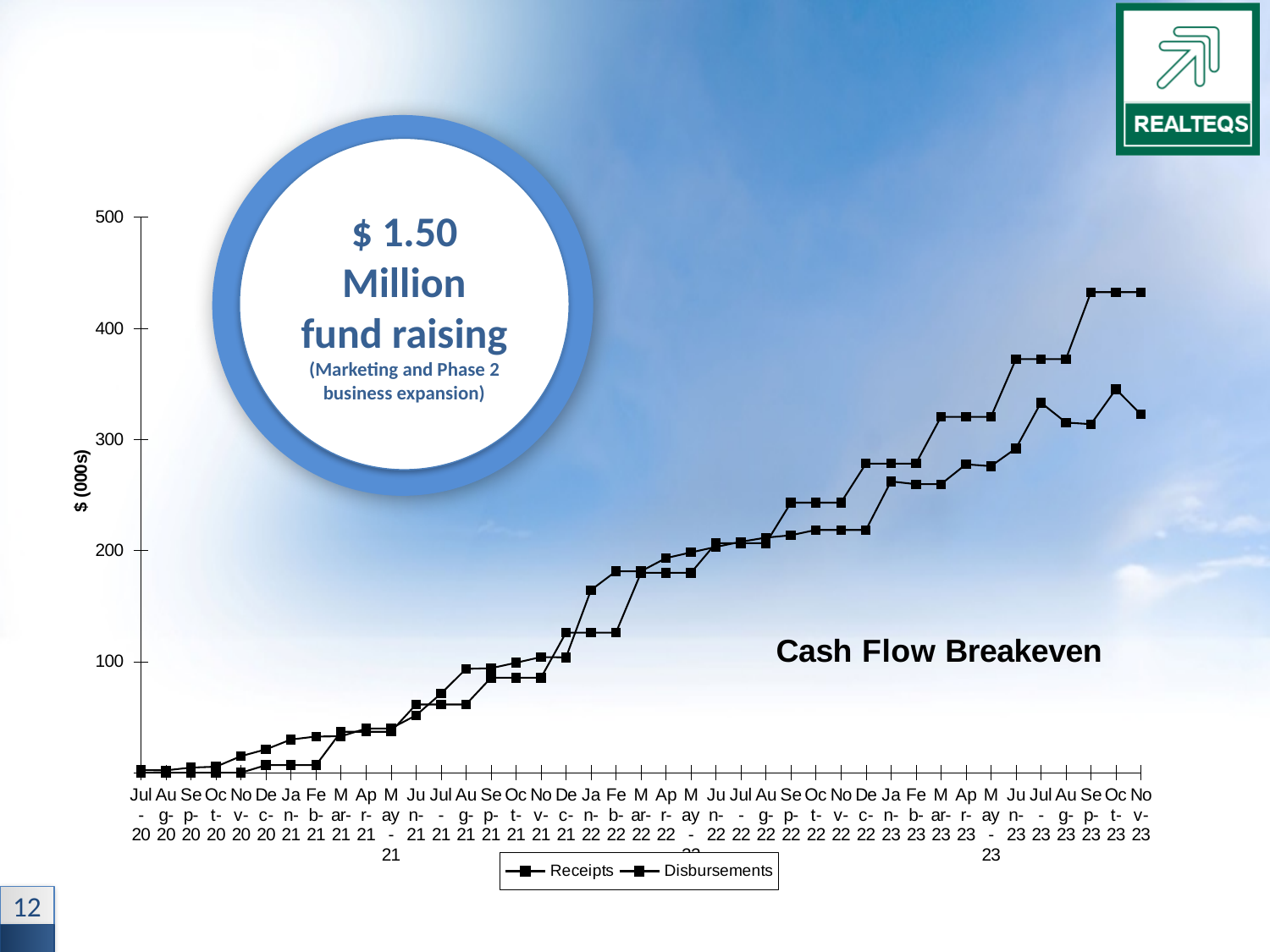

### Chart: Cash Flow Breakeven

| Category | Receipts | Disbursements |
|---|---|---|
| 44027 | 0.0 | 2321.811224489796 |
| 44058 | 0.0 | 2113.528911564626 |
| 44089 | 0.0 | 4613.5289115646265 |
| 44120 | 1.2789769243681803e-13 | 5440.713401360545 |
| 44151 | 1.2789769243681803e-13 | 14896.644523809524 |
| 44182 | 6824.272040816326 | 21044.544183673468 |
| 44213 | 6824.272040816324 | 29872.57792244898 |
| 44244 | 6824.272040816331 | 32586.17060952381 |
| 44275 | 36865.97130408162 | 32754.92060952381 |
| 44306 | 36865.97130408162 | 39679.19114557823 |
| 44337 | 36865.97130408162 | 39847.94114557823 |
| 44368 | 61412.121593877564 | 51662.61376462585 |
| 44399 | 61412.121593877564 | 71140.0602 |
| 44430 | 61412.12159387758 | 93421.66450839002 |
| 44461 | 85483.86080816326 | 94055.9162090703 |
| 44492 | 85483.86080816324 | 98970.23788798186 |
| 44523 | 85483.86080816327 | 104060.73533696146 |
| 44554 | 126027.01465918368 | 103775.42071111112 |
| 44585 | 126027.01465918384 | 164401.78006893425 |
| 44616 | 126027.01465918355 | 181261.16215510207 |
| 44647 | 179841.41813673466 | 181242.59072653065 |
| 44678 | 179841.41813673466 | 193119.03265306124 |
| 44709 | 179841.41813673466 | 198256.4136054422 |
| 44740 | 206518.49260204085 | 203177.84217687076 |
| 44771 | 206518.49260204085 | 207838.85856326533 |
| 44802 | 206518.49260204085 | 211560.2871346939 |
| 44833 | 243009.55636122447 | 213669.57284897962 |
| 44864 | 243009.55636122442 | 218490.91896054422 |
| 44895 | 243009.5563612246 | 218490.91896054422 |
| 44926 | 278224.5903530612 | 218490.91896054422 |
| 44957 | 278224.59035306127 | 262121.61865312778 |
| 44985 | 278224.59035306115 | 259607.80933333334 |
| 45016 | 320195.36449999997 | 259607.80933333334 |
| 45046 | 320195.36449999997 | 277579.02362173464 |
| 45077 | 320195.36449999997 | 275918.5870367347 |
| 45107 | 372259.2805530612 | 291908.5870367347 |
| 45138 | 372259.28055306117 | 333048.3278565123 |
| 45169 | 372259.2805530613 | 315161.0112598639 |
| 45199 | 432463.03039387753 | 313676.0112598639 |
| 45230 | 432463.03039387753 | 345161.920566289 |
| 45260 | 432463.03039387753 | 322463.3365496599 |
$ 1.50 Million fund raising
(Marketing and Phase 2 business expansion)

12